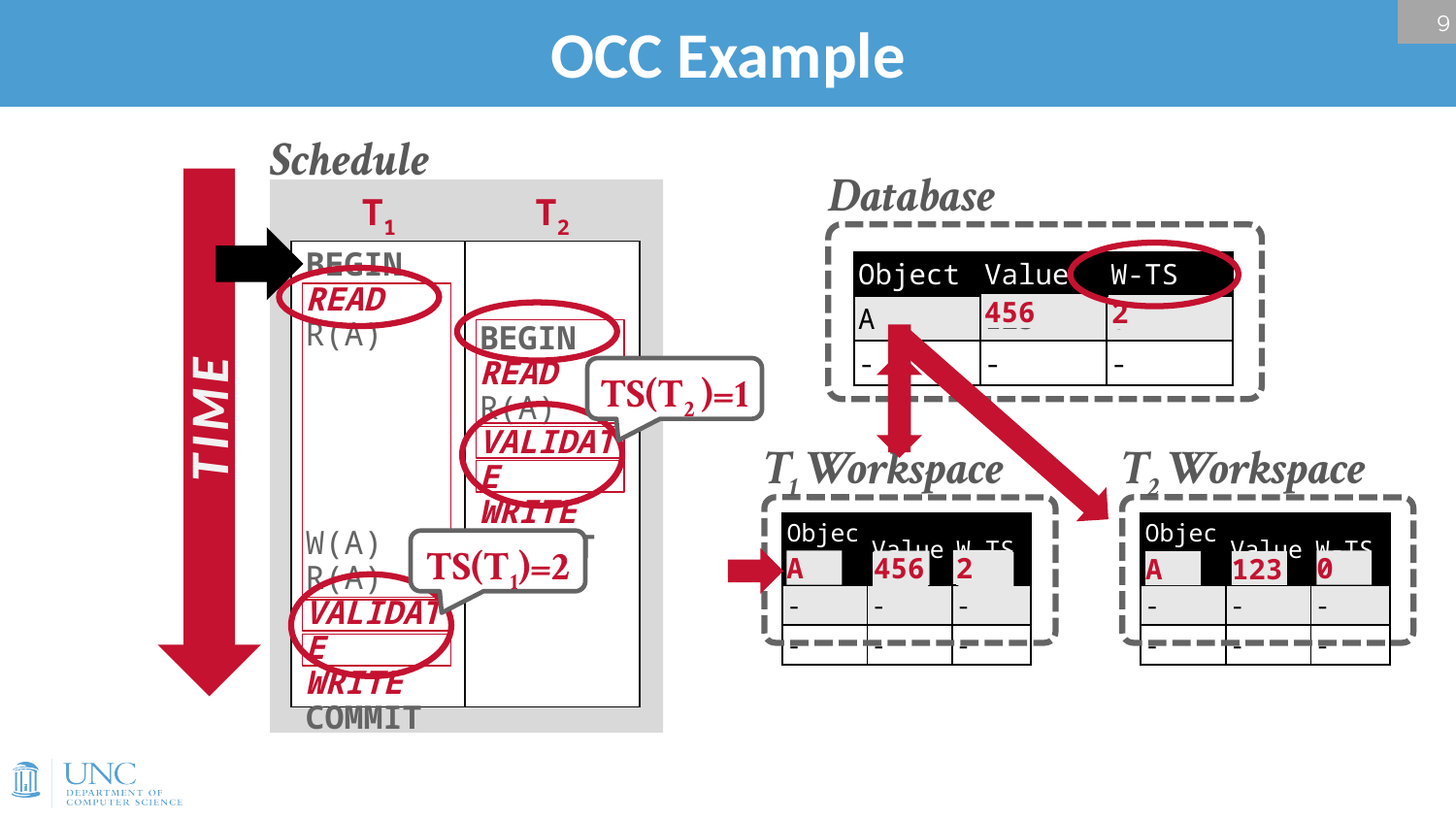

# OCC Example
9
Schedule

T1
T2
Database

BEGIN
READ
R(A)

W(A)
R(A)
VALIDATE
WRITE
COMMIT

BEGIN
READ
R(A)
VALIDATE
WRITE
COMMIT

| Object | Value | W-TS |
| --- | --- | --- |
| A | 123 | 0 |
| - | - | - |

456
2

TS(T2)=1

TIME

T1 Workspace

T2 Workspace

| Object | Value | W-TS |
| --- | --- | --- |
| - | - | - |
| - | - | - |
| Object | Value | W-TS |
| --- | --- | --- |
| - | - | - |
| - | - | - |
TS(T1)=2

∞
456
2
0
123
A
A
0
123
456
1